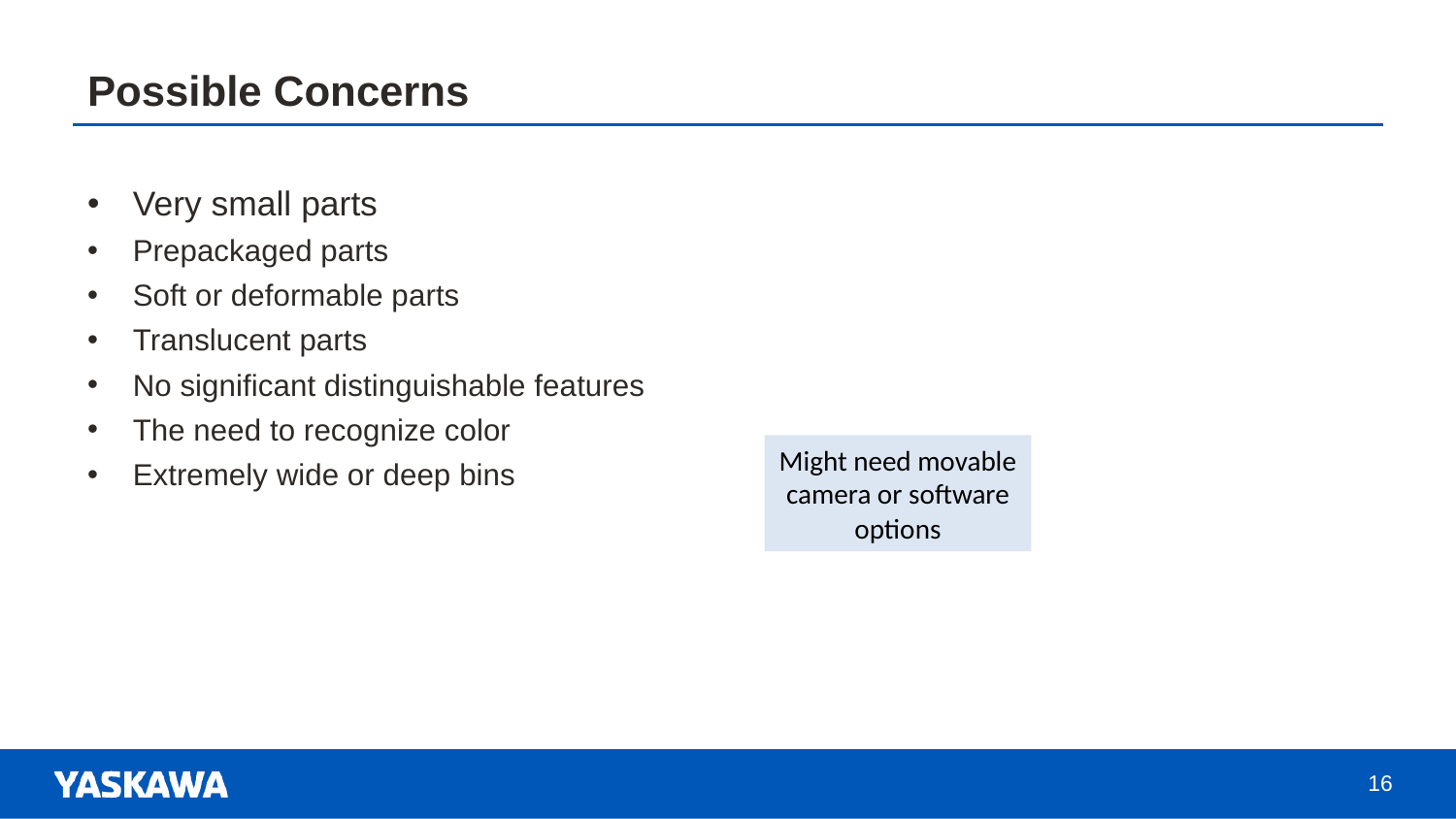

# Possible Concerns
Very small parts
Prepackaged parts
Soft or deformable parts
Translucent parts
No significant distinguishable features
The need to recognize color
Extremely wide or deep bins
Might need movable camera or software options
16